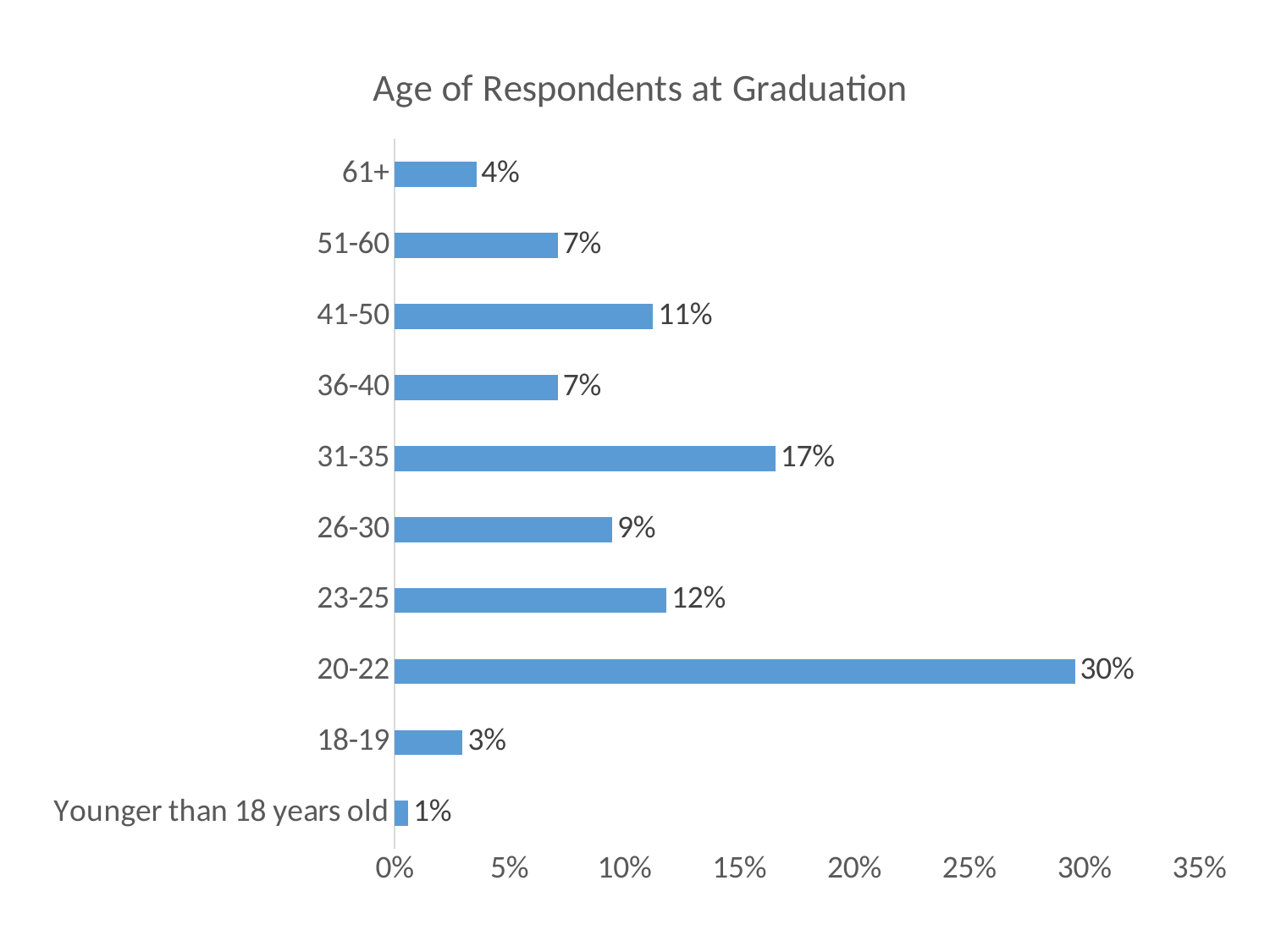

### Chart: Age of Respondents at Graduation

| Category |  |
|---|---|
| Younger than 18 years old | 0.0059 |
| 18-19 | 0.0296 |
| 20-22 | 0.2959 |
| 23-25 | 0.1183 |
| 26-30 | 0.0947 |
| 31-35 | 0.1657 |
| 36-40 | 0.071 |
| 41-50 | 0.1124 |
| 51-60 | 0.071 |
| 61+ | 0.0355 |